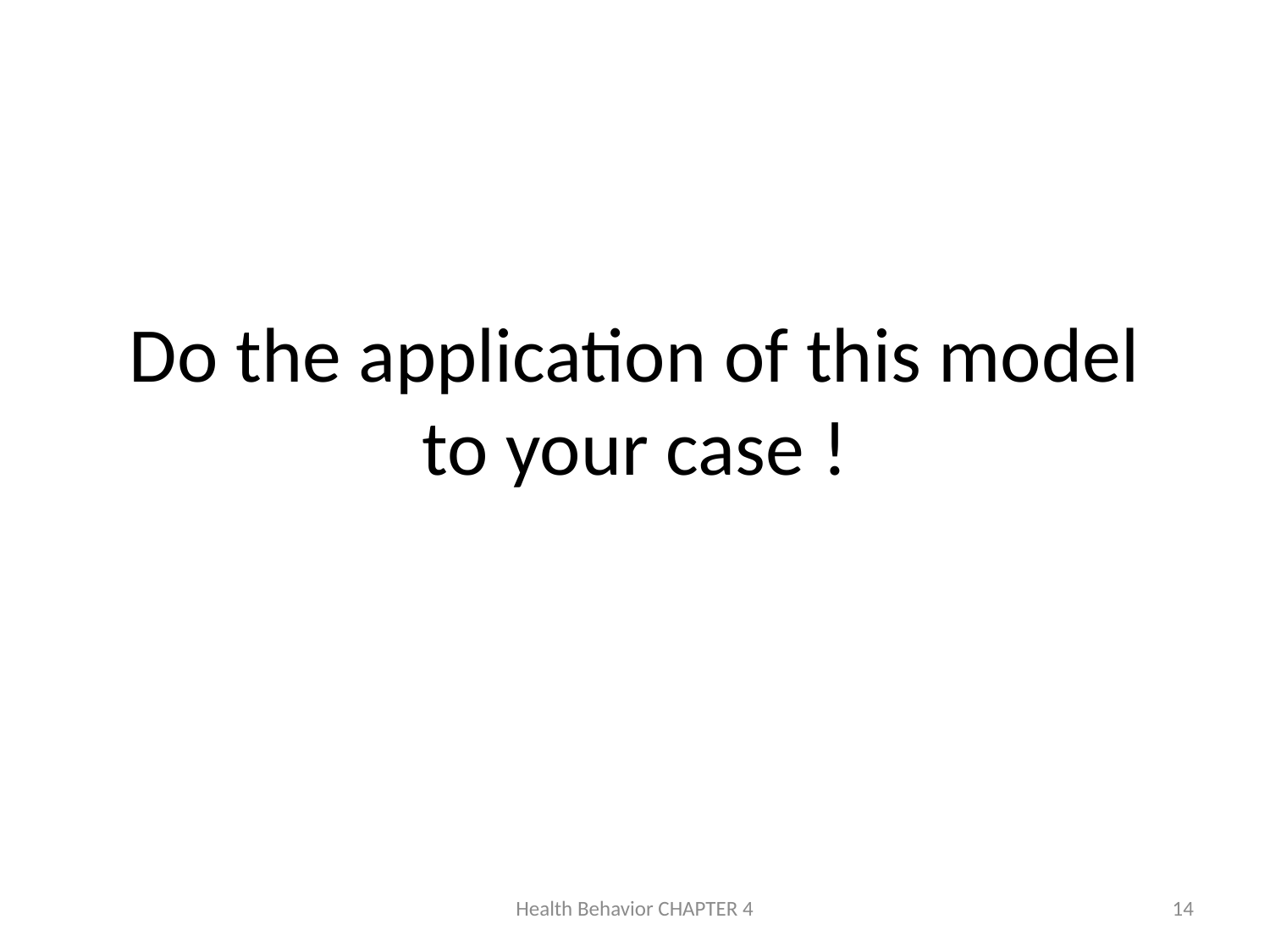

# Do the application of this model to your case !

Health Behavior CHAPTER 4
14